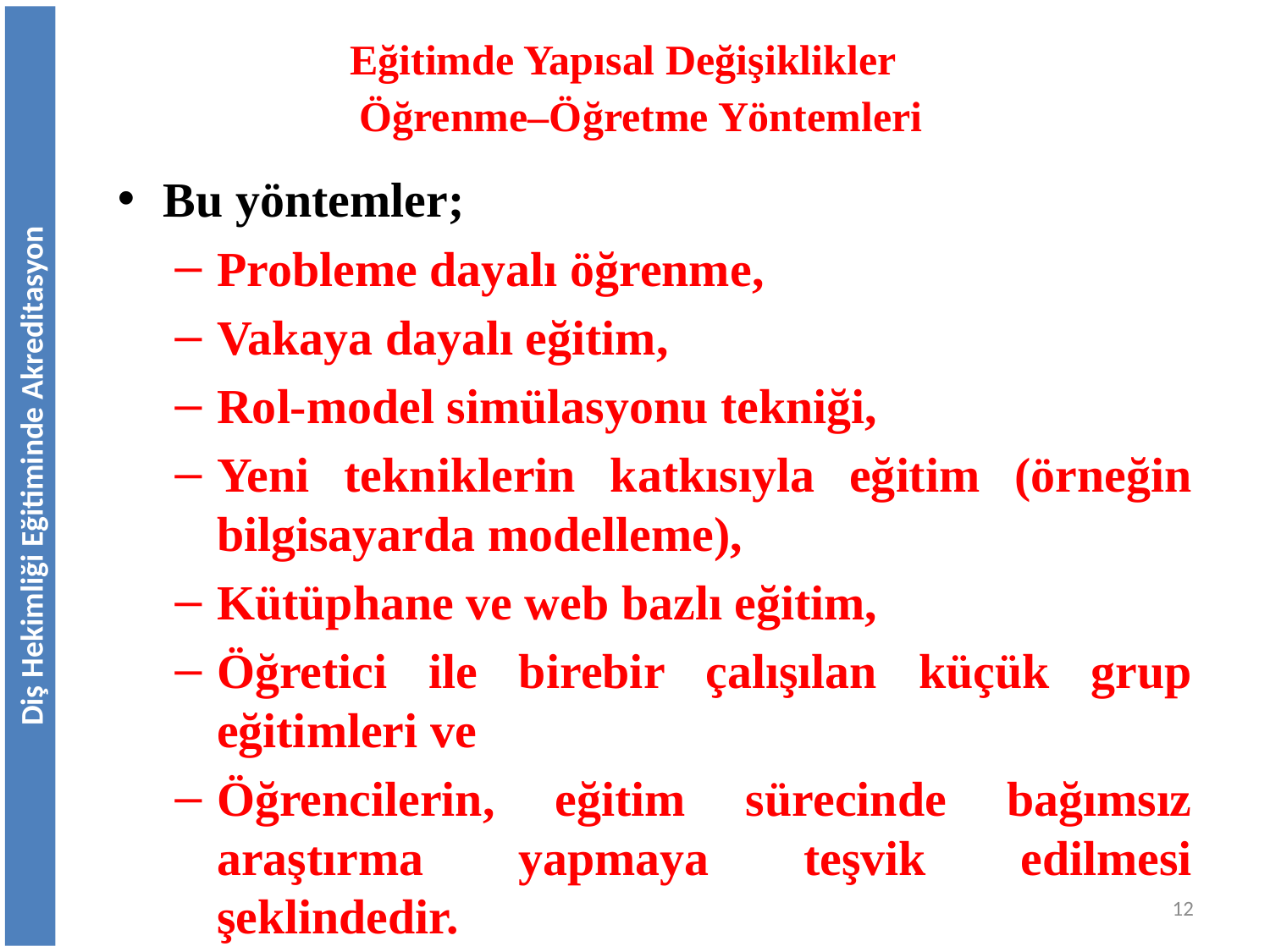

Eğitimde Yapısal Değişiklikler
Öğrenme–Öğretme Yöntemleri
Bu yöntemler;
Probleme dayalı öğrenme,
Vakaya dayalı eğitim,
Rol-model simülasyonu tekniği,
Yeni tekniklerin katkısıyla eğitim (örneğin bilgisayarda modelleme),
Kütüphane ve web bazlı eğitim,
Öğretici ile birebir çalışılan küçük grup eğitimleri ve
Öğrencilerin, eğitim sürecinde bağımsız araştırma yapmaya teşvik edilmesi şeklindedir.

Diş Hekimliği Eğitiminde Akreditasyon
12